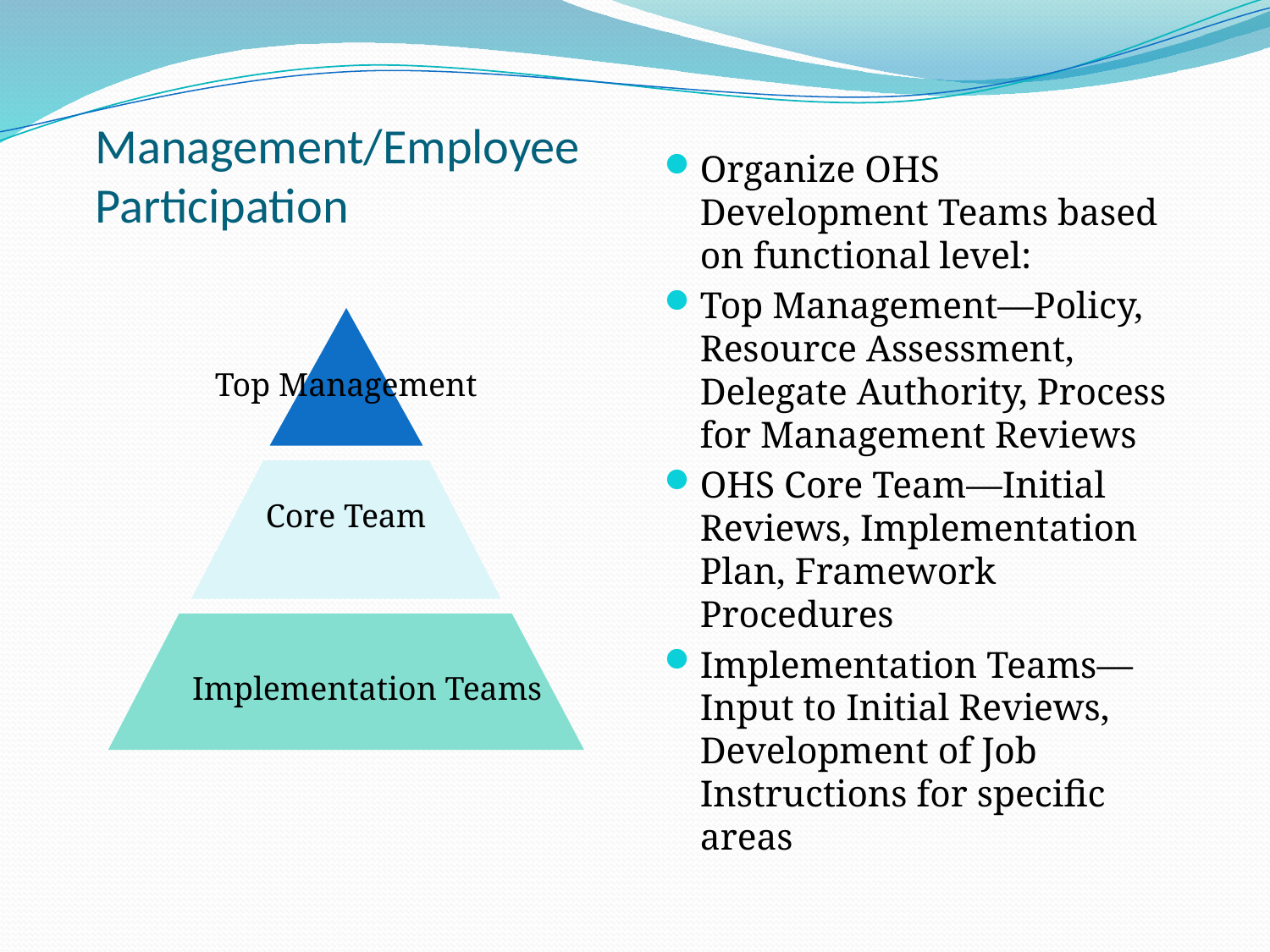

# Management/Employee Participation
Organize OHS Development Teams based on functional level:
Top Management—Policy, Resource Assessment, Delegate Authority, Process for Management Reviews
OHS Core Team—Initial Reviews, Implementation Plan, Framework Procedures
Implementation Teams—Input to Initial Reviews, Development of Job Instructions for specific areas

Top Management
Core Team
Implementation Teams